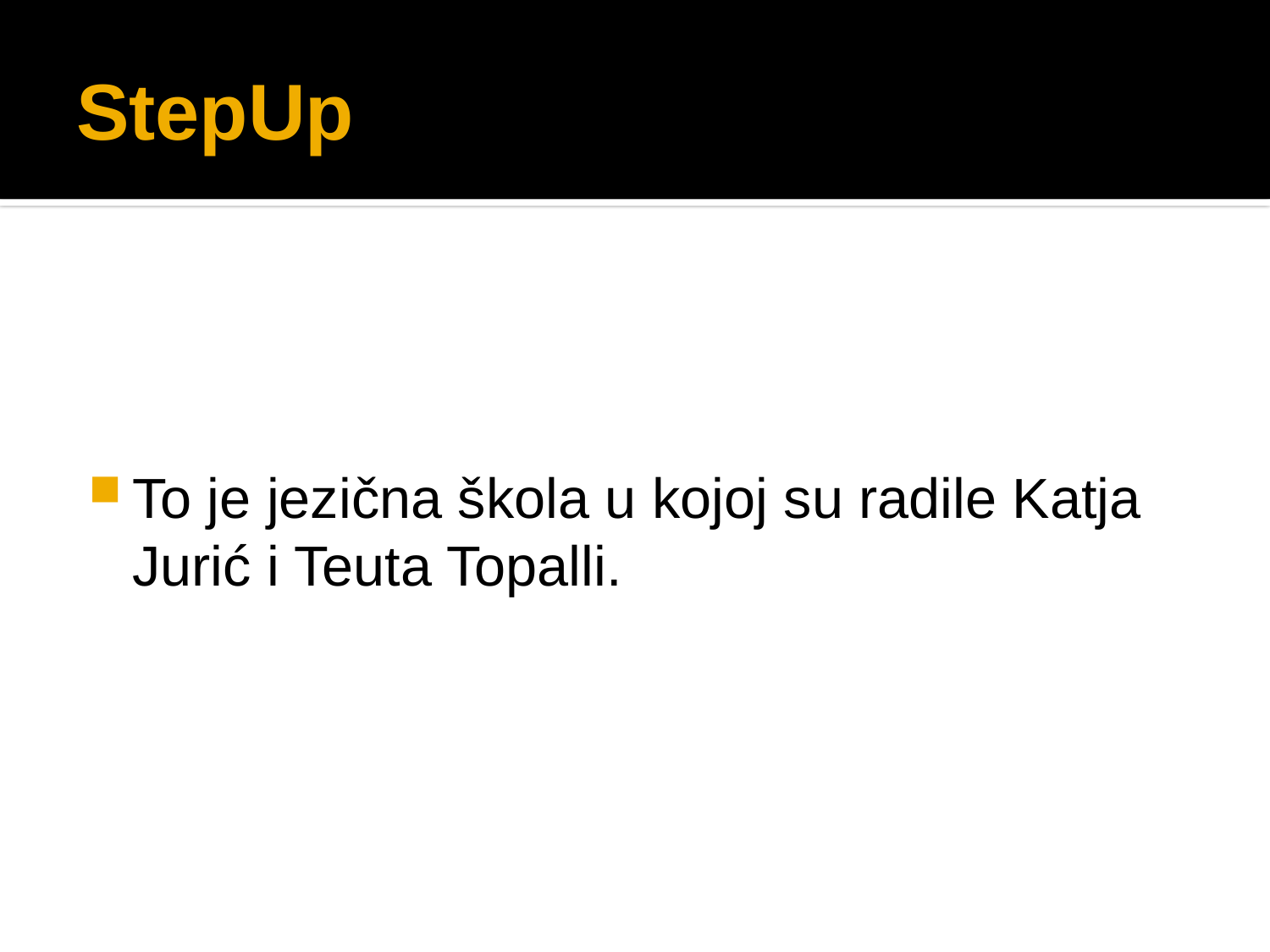

# StepUp

To je jezična škola u kojoj su radile Katja Jurić i Teuta Topalli.